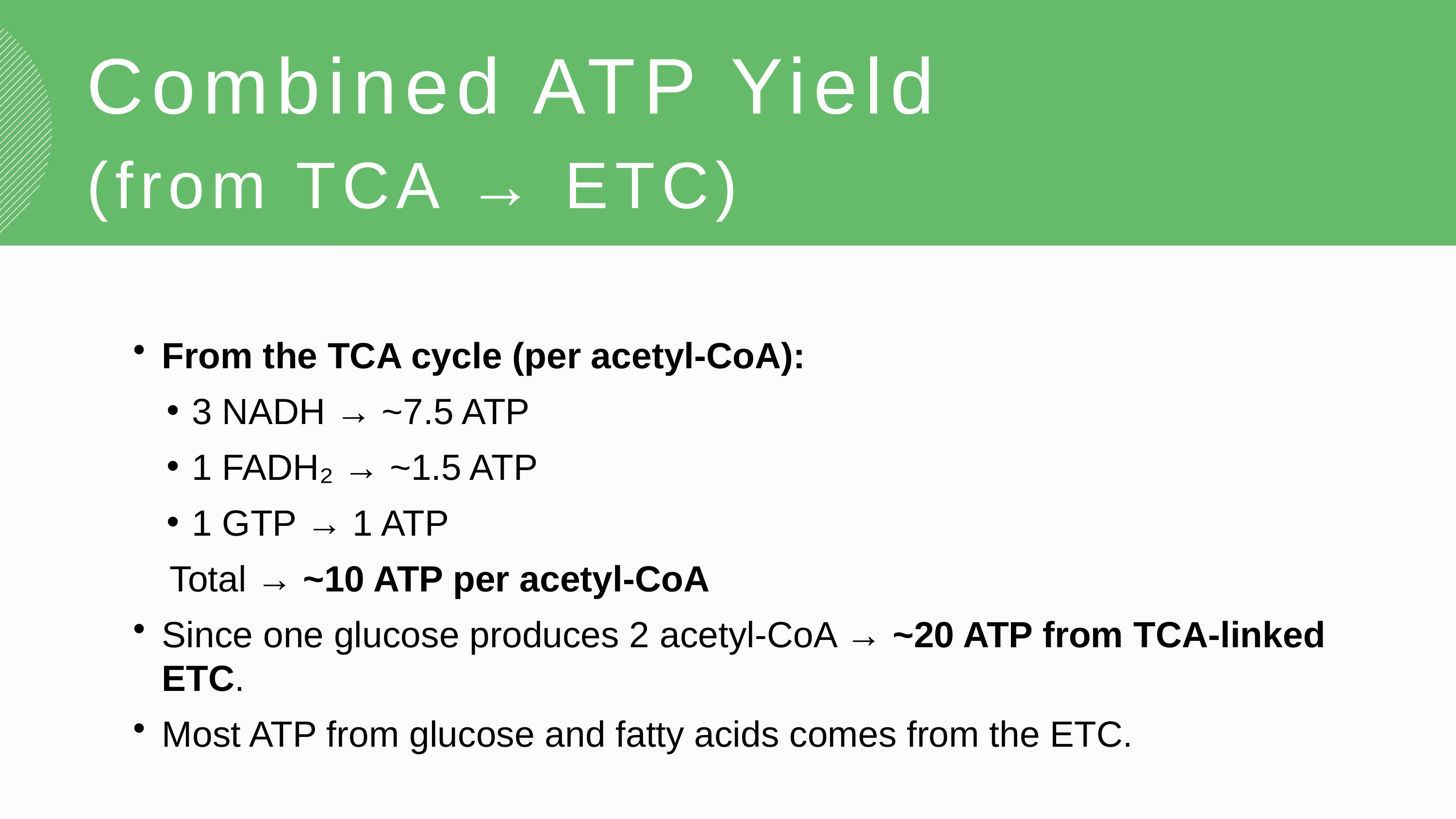

Combined ATP Yield
(from TCA → ETC)

From the TCA cycle (per acetyl-CoA):
3 NADH → ~7.5 ATP
1 FADH₂ → ~1.5 ATP
1 GTP → 1 ATP
Total → ~10 ATP per acetyl-CoA
Since one glucose produces 2 acetyl-CoA → ~20 ATP from TCA-linked ETC.
Most ATP from glucose and fatty acids comes from the ETC.
62